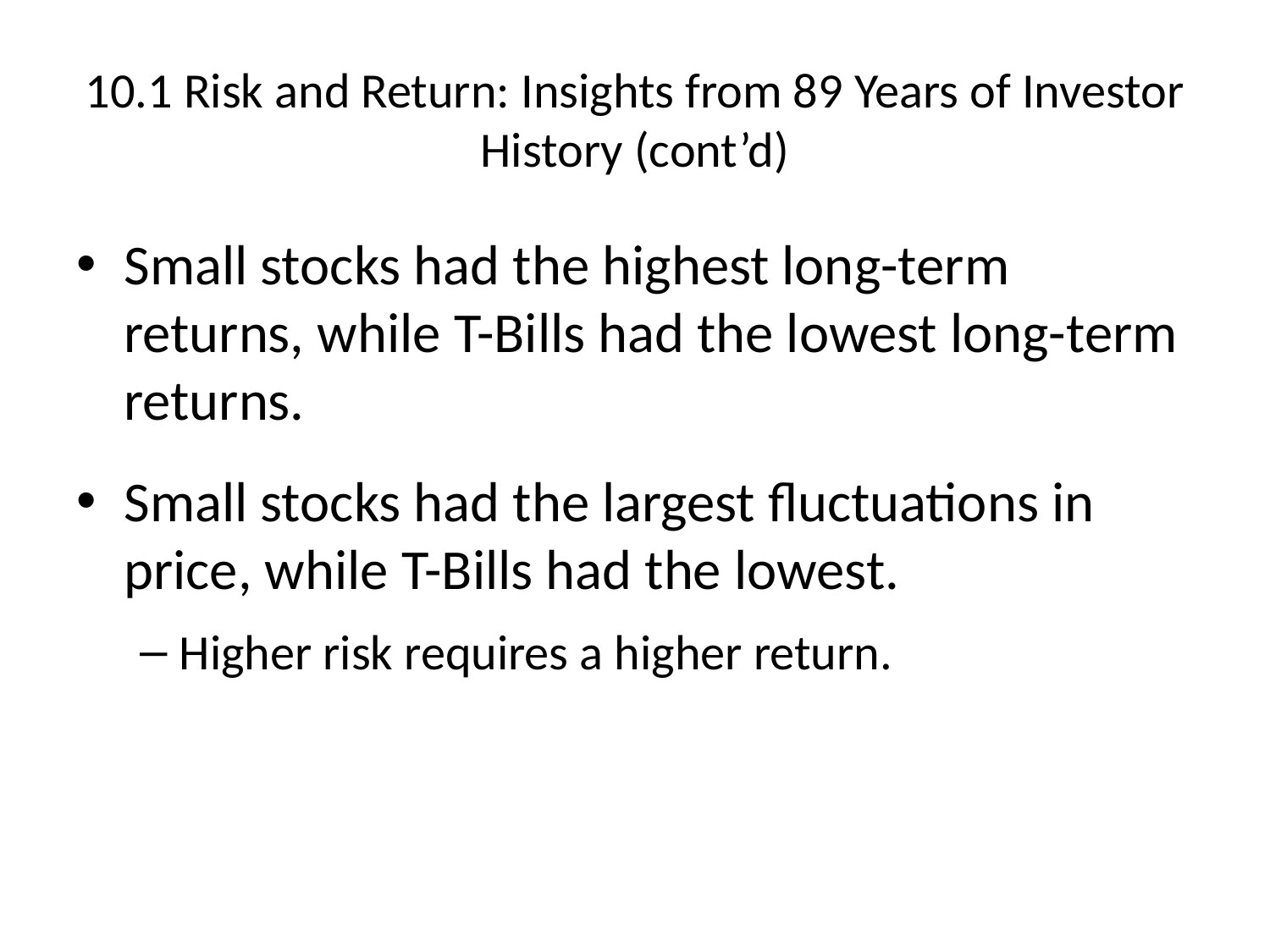

# 10.1 Risk and Return: Insights from 89 Years of Investor History (cont’d)
Small stocks had the highest long-term returns, while T-Bills had the lowest long-term returns.
Small stocks had the largest fluctuations in price, while T-Bills had the lowest.
Higher risk requires a higher return.